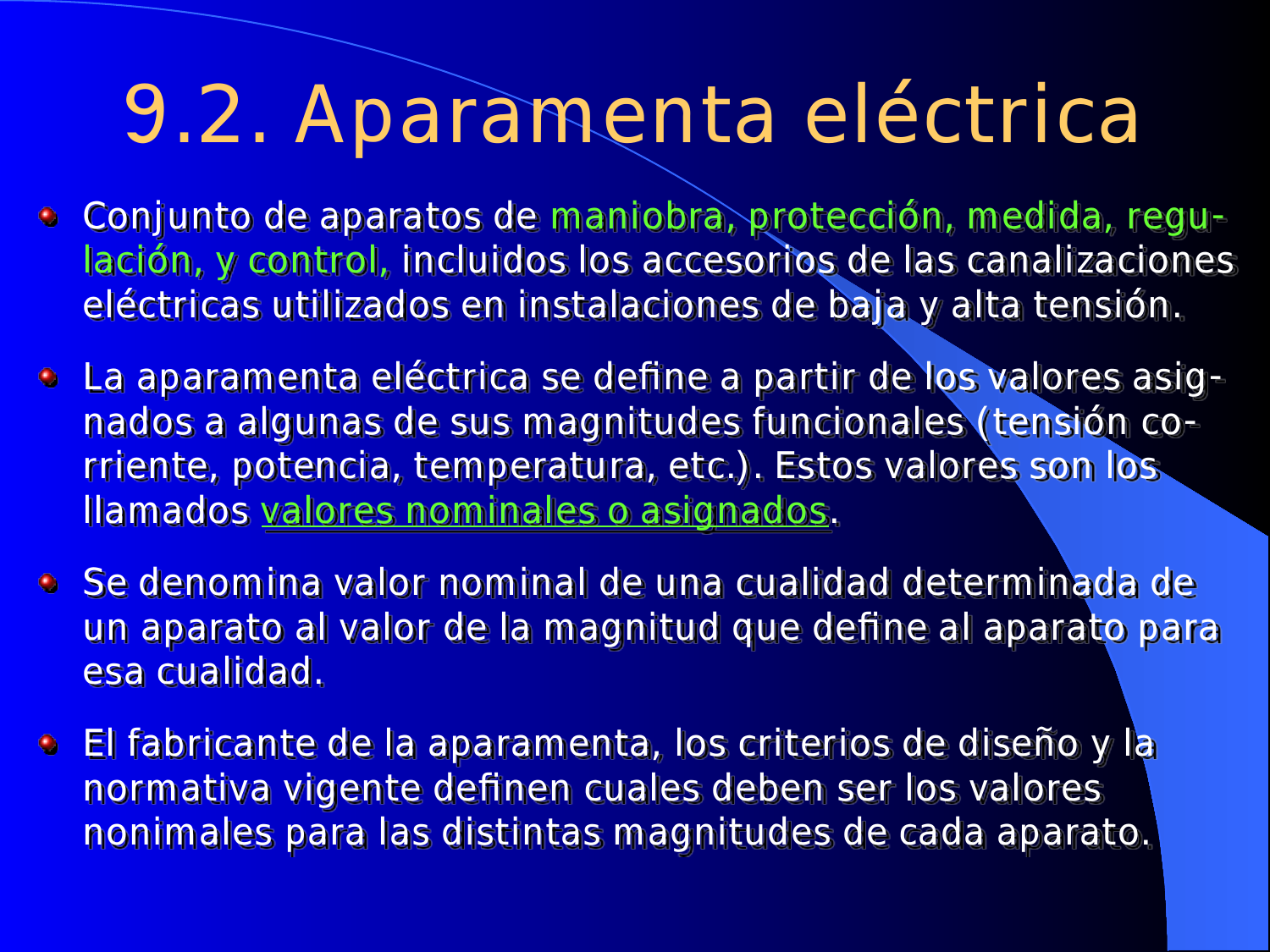

9.2. Aparamenta eléctrica
Conjunto de aparatos de maniobra, protección, medida, regu-lación, y control, incluidos los accesorios de las canalizaciones eléctricas utilizados en instalaciones de baja y alta tensión.
La aparamenta eléctrica se define a partir de los valores asig-nados a algunas de sus magnitudes funcionales (tensión co-rriente, potencia, temperatura, etc.). Estos valores son los llamados valores nominales o asignados.
Se denomina valor nominal de una cualidad determinada de un aparato al valor de la magnitud que define al aparato para esa cualidad.
El fabricante de la aparamenta, los criterios de diseño y la normativa vigente definen cuales deben ser los valores nonimales para las distintas magnitudes de cada aparato.